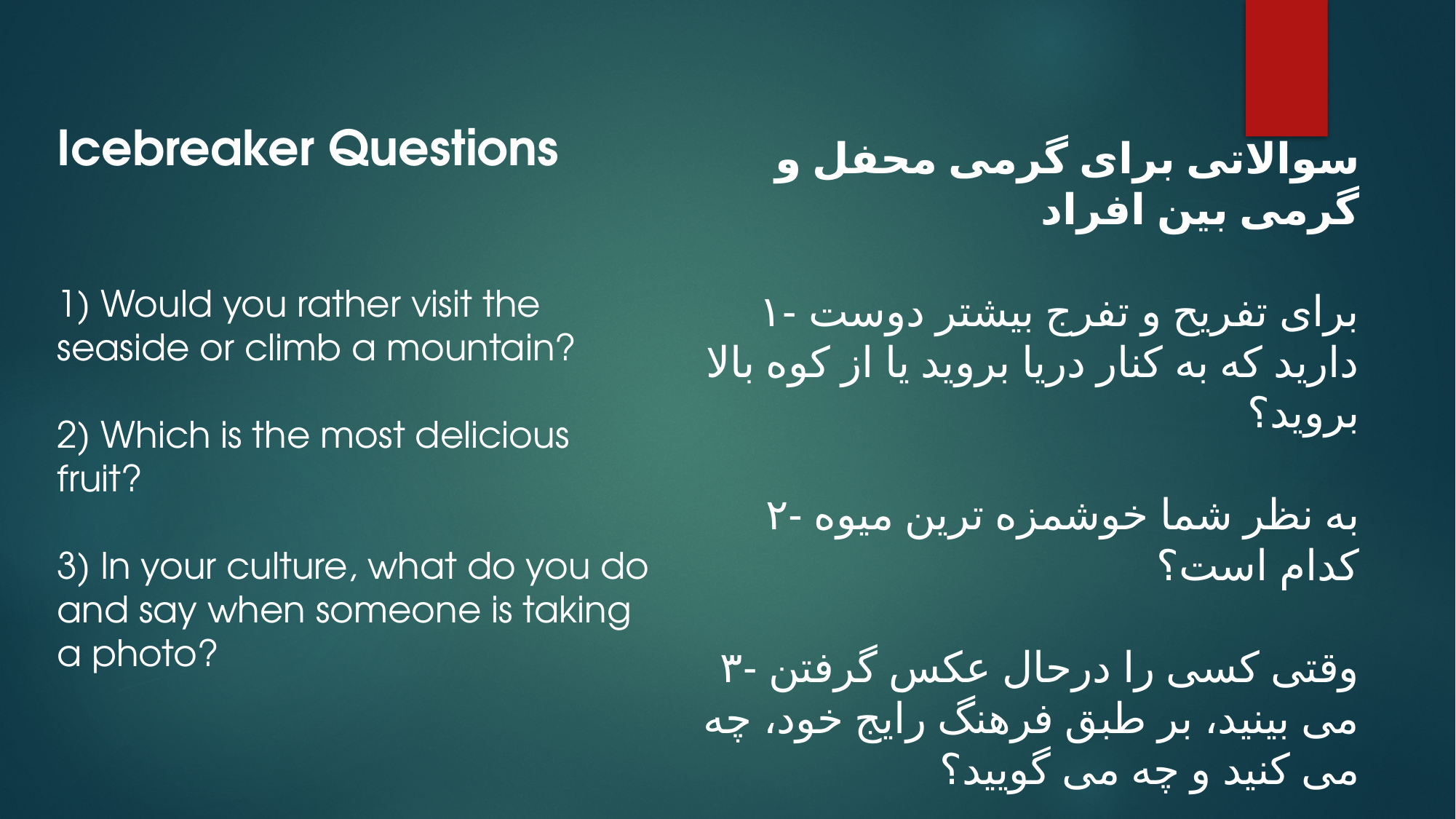

سوالاتی برای گرمی محفل و گرمی بین افراد

۱- برای تفریح و تفرج بیشتر دوست دارید که به کنار دریا بروید یا از کوه بالا بروید؟

۲- به نظر شما خوشمزه ترین میوه کدام است؟

 ۳- وقتی کسی را درحال عکس گرفتن می بینید، بر طبق فرهنگ رایج خود، چه می کنید و چه می گویید؟

Icebreaker Questions

1) Would you rather visit the seaside or climb a mountain?

2) Which is the most delicious fruit?

3) In your culture, what do you do and say when someone is taking a photo?